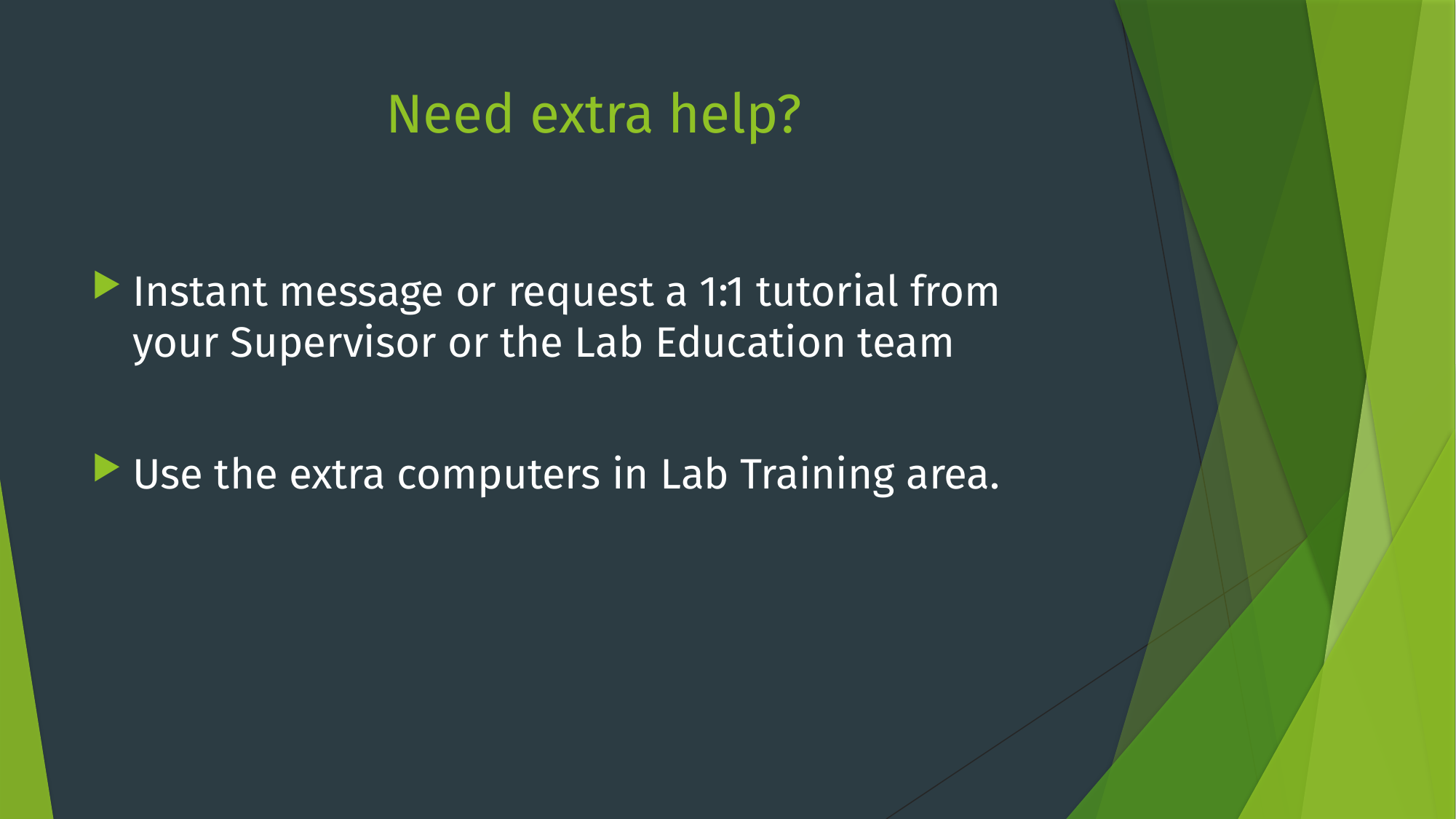

# Need extra help?
Instant message or request a 1:1 tutorial from your Supervisor or the Lab Education team

Use the extra computers in Lab Training area.